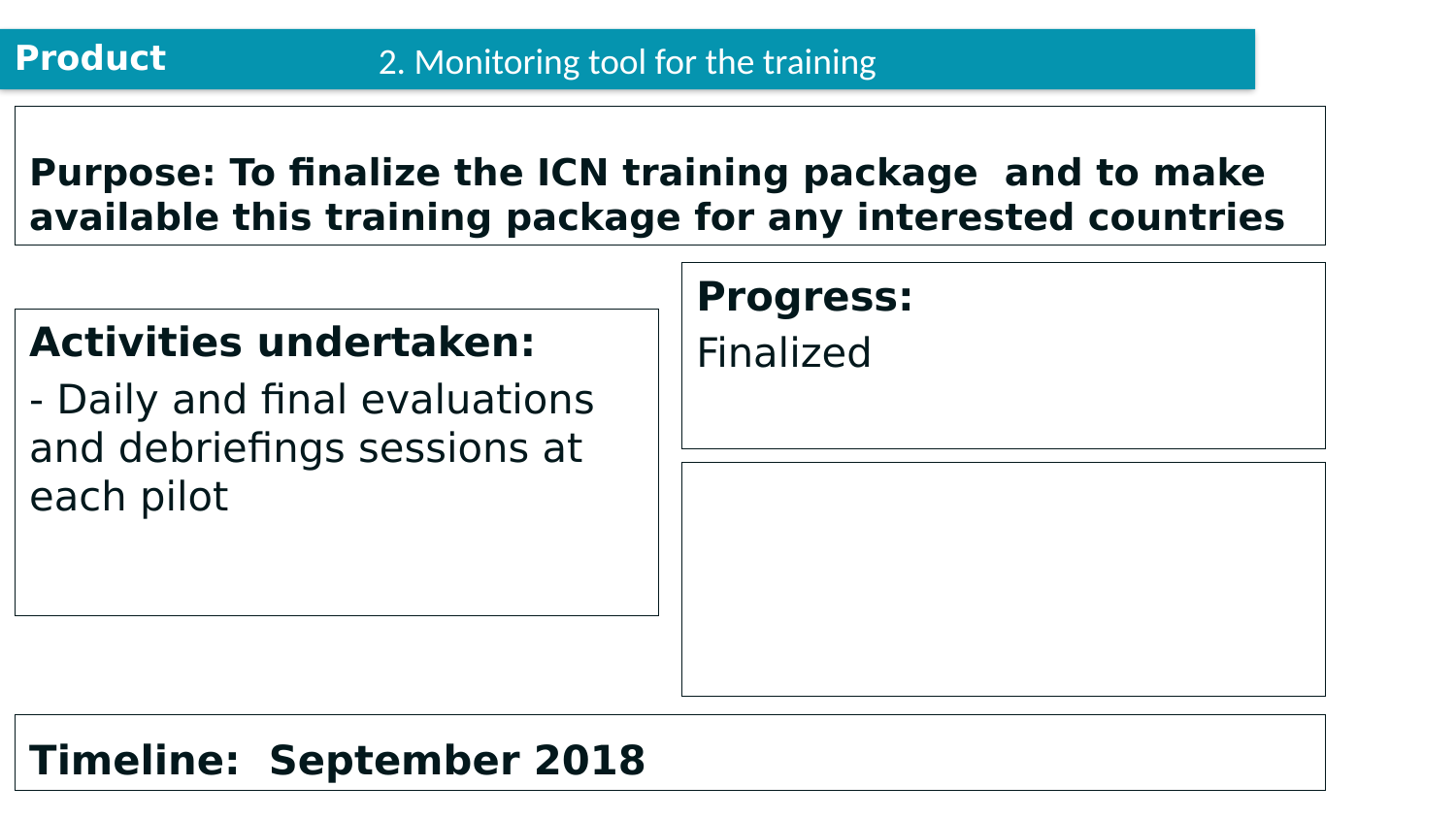

2. Monitoring tool for the training
Product

Purpose: To finalize the ICN training package  and to make available this training package for any interested countries
Progress:
Finalized
Activities undertaken:
- Daily and final evaluations and debriefings sessions at each pilot

Timeline:  September 2018